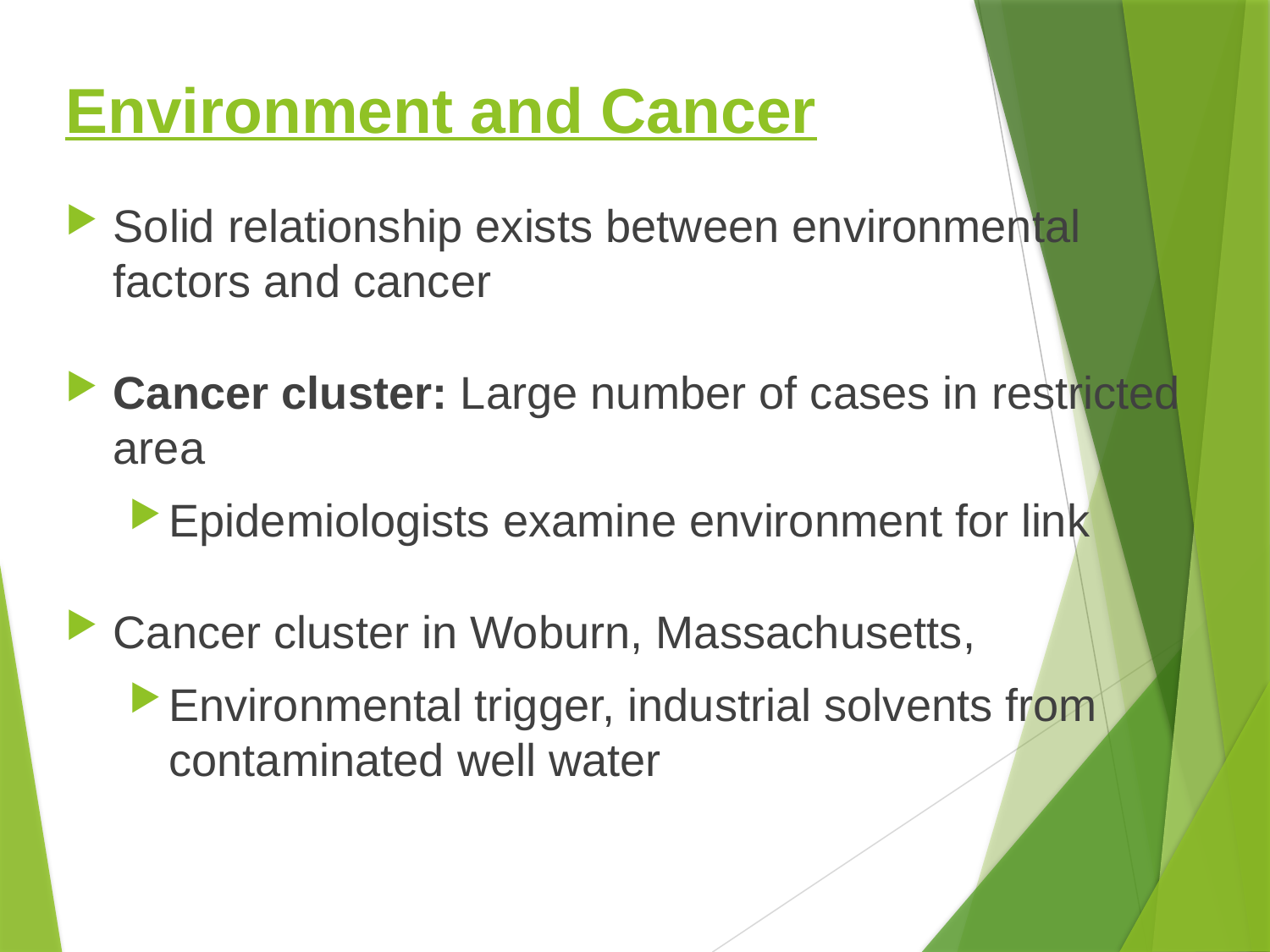

# Environment and Cancer
Solid relationship exists between environmental factors and cancer

Cancer cluster: Large number of cases in restricted area
Epidemiologists examine environment for link

Cancer cluster in Woburn, Massachusetts,
Environmental trigger, industrial solvents from contaminated well water